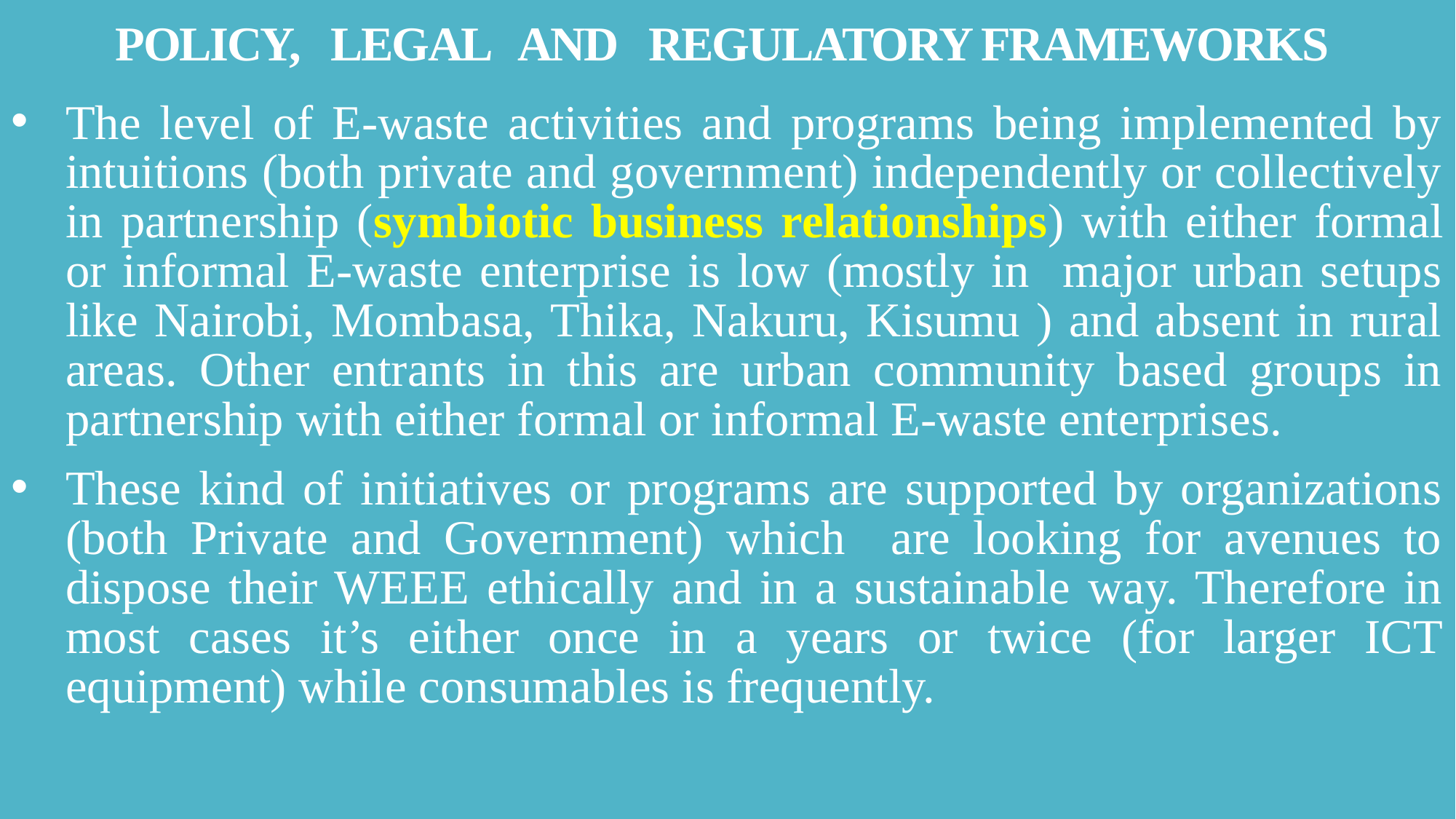

# Policy,   Legal   and   regulatory frameworks
The level of E-waste activities and programs being implemented by intuitions (both private and government) independently or collectively in partnership (symbiotic business relationships) with either formal or informal E-waste enterprise is low (mostly in  major urban setups like Nairobi, Mombasa, Thika, Nakuru, Kisumu ) and absent in rural areas. Other entrants in this are urban community based groups in partnership with either formal or informal E-waste enterprises.
These kind of initiatives or programs are supported by organizations (both Private and Government) which  are looking for avenues to dispose their WEEE ethically and in a sustainable way. Therefore in most cases it’s either once in a years or twice (for larger ICT equipment) while consumables is frequently.